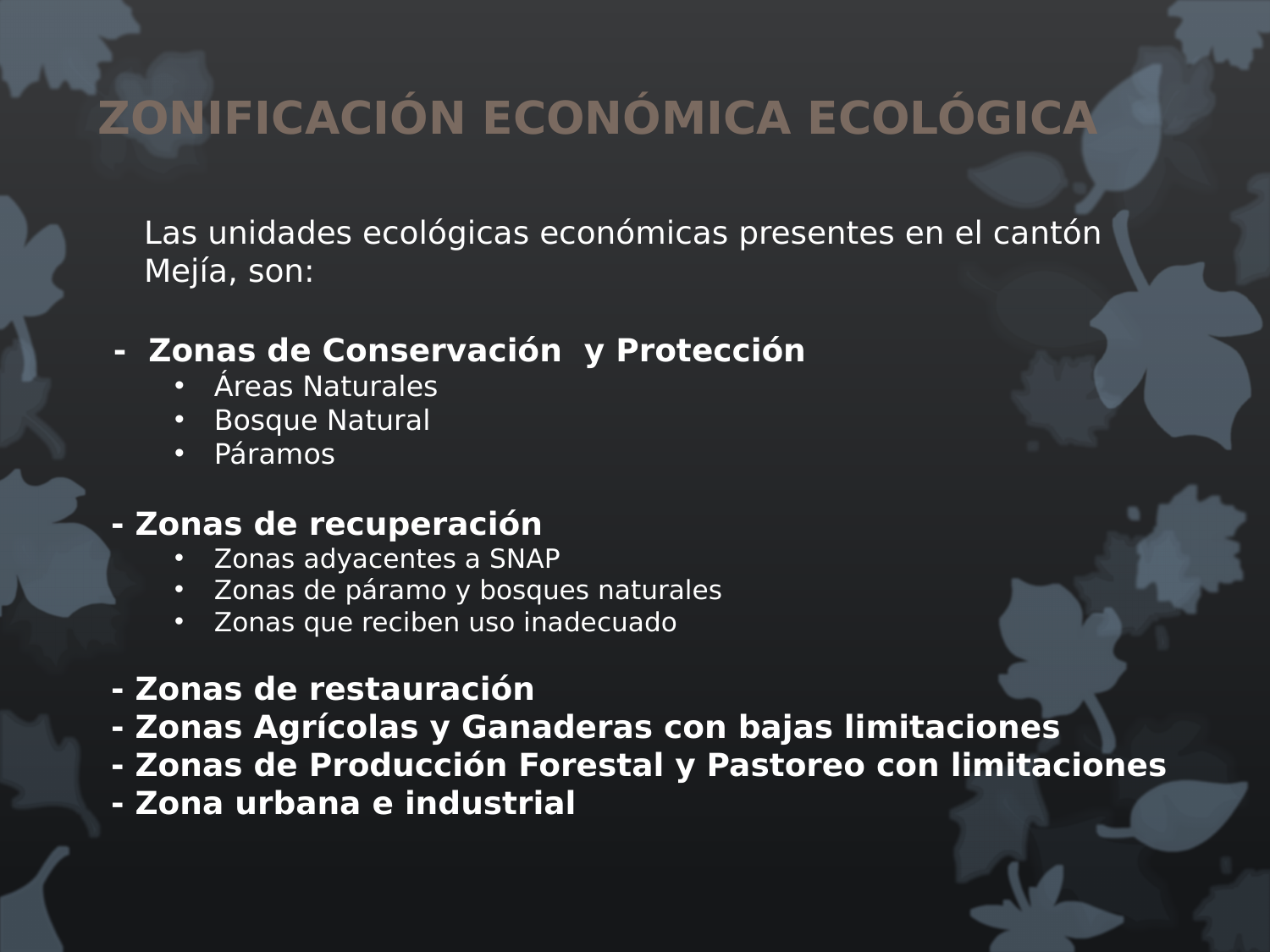

# ZONIFICACIÓN ECONÓMICA ECOLÓGICA
Las unidades ecológicas económicas presentes en el cantón Mejía, son:

      -  Zonas de Conservación  y Protección
Áreas Naturales
Bosque Natural
Páramos

- Zonas de recuperación
Zonas adyacentes a SNAP
Zonas de páramo y bosques naturales
Zonas que reciben uso inadecuado

- Zonas de restauración
- Zonas Agrícolas y Ganaderas con bajas limitaciones
- Zonas de Producción Forestal y Pastoreo con limitaciones
- Zona urbana e industrial